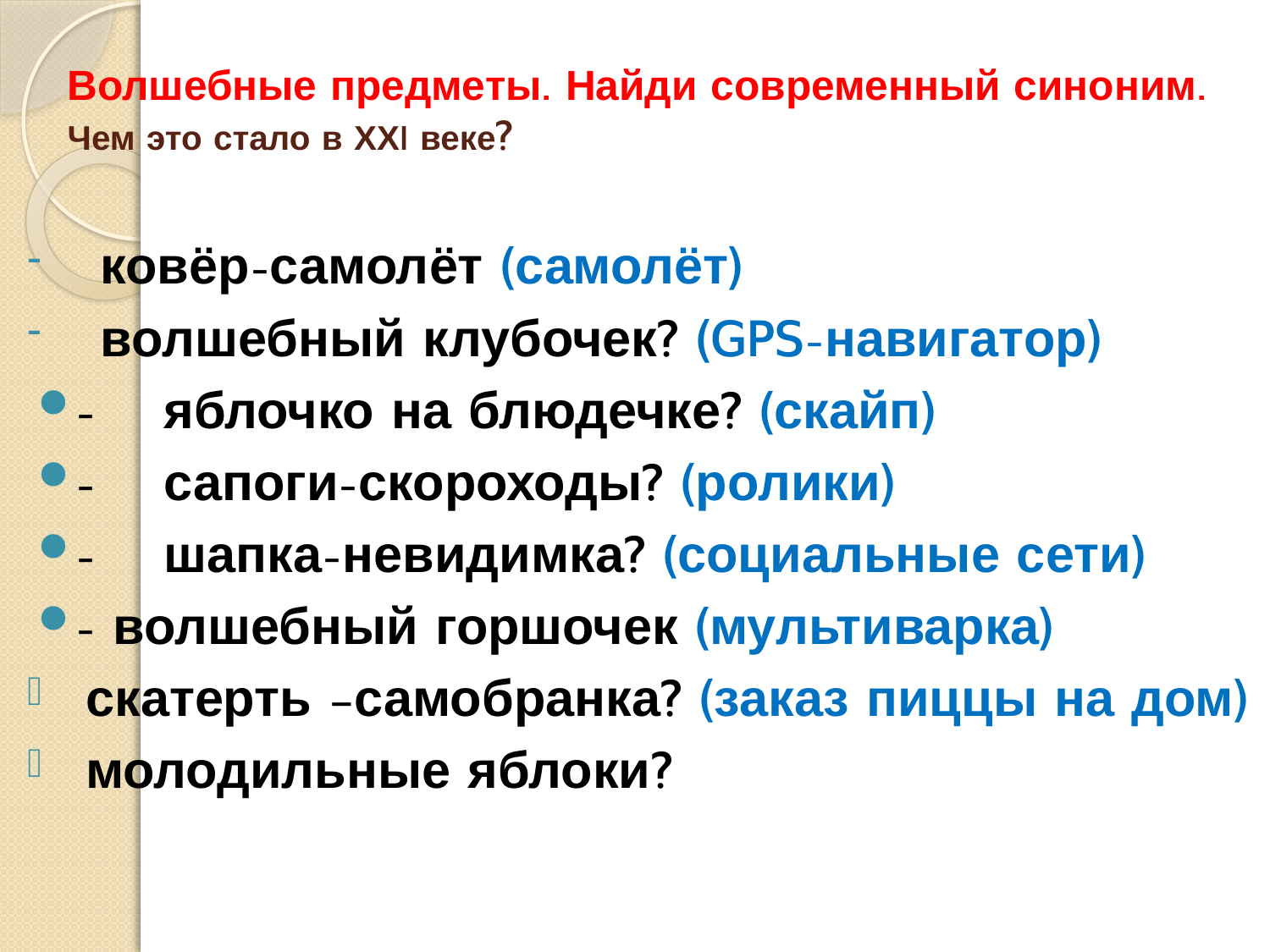

# Волшебные предметы. Найди современный синоним. Чем это стало в ХХI веке?
ковёр-самолёт (самолёт)
волшебный клубочек? (GPS-навигатор)
-    яблочко на блюдечке? (скайп)
-    сапоги-скороходы? (ролики)
-    шапка-невидимка? (социальные сети)
- волшебный горшочек (мультиварка)
скатерть –самобранка? (заказ пиццы на дом)
молодильные яблоки?